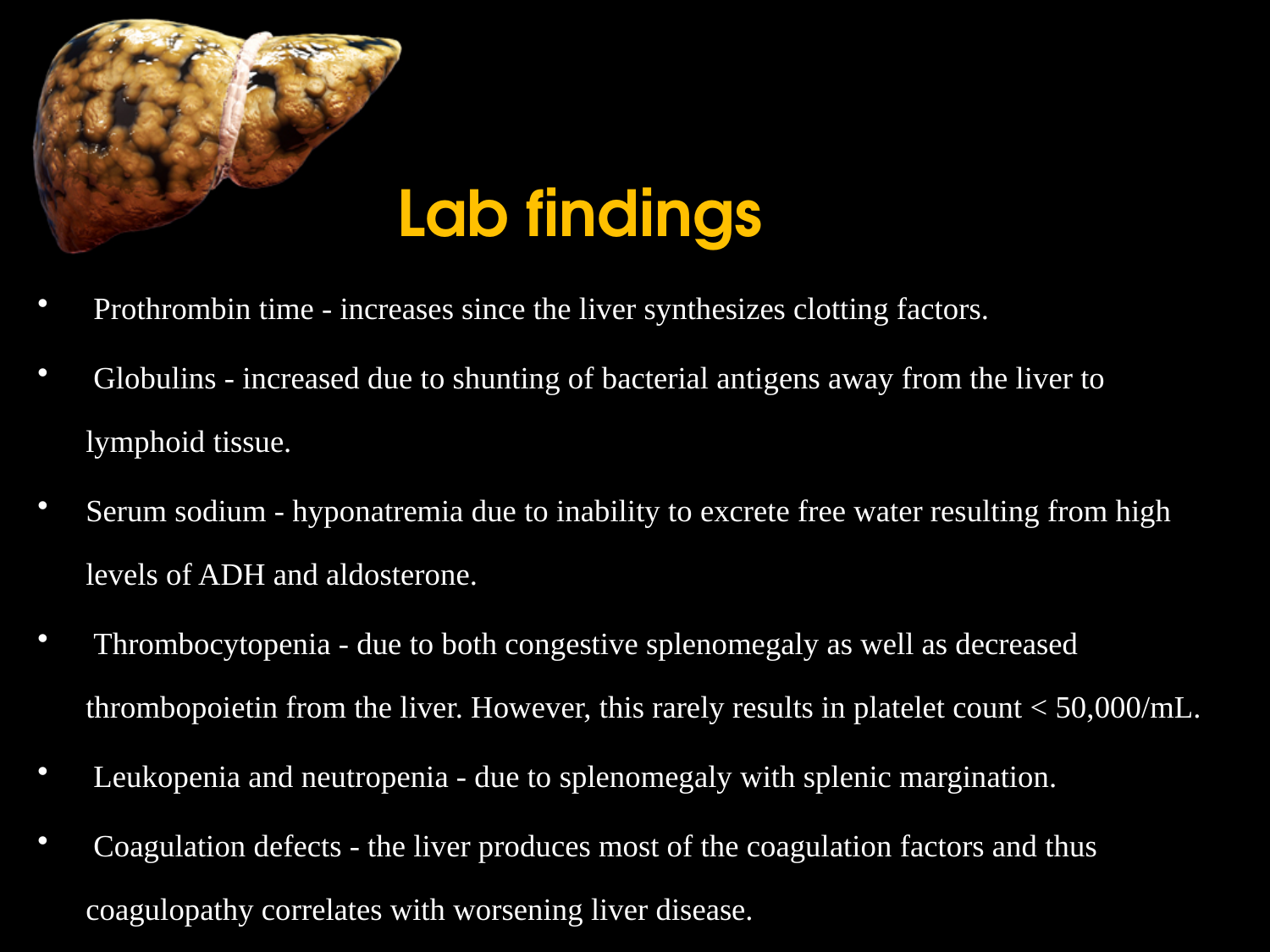

# Lab findings
 Prothrombin time - increases since the liver synthesizes clotting factors.
 Globulins - increased due to shunting of bacterial antigens away from the liver to lymphoid tissue.
Serum sodium - hyponatremia due to inability to excrete free water resulting from high levels of ADH and aldosterone.
 Thrombocytopenia - due to both congestive splenomegaly as well as decreased thrombopoietin from the liver. However, this rarely results in platelet count < 50,000/mL.
 Leukopenia and neutropenia - due to splenomegaly with splenic margination.
 Coagulation defects - the liver produces most of the coagulation factors and thus coagulopathy correlates with worsening liver disease.